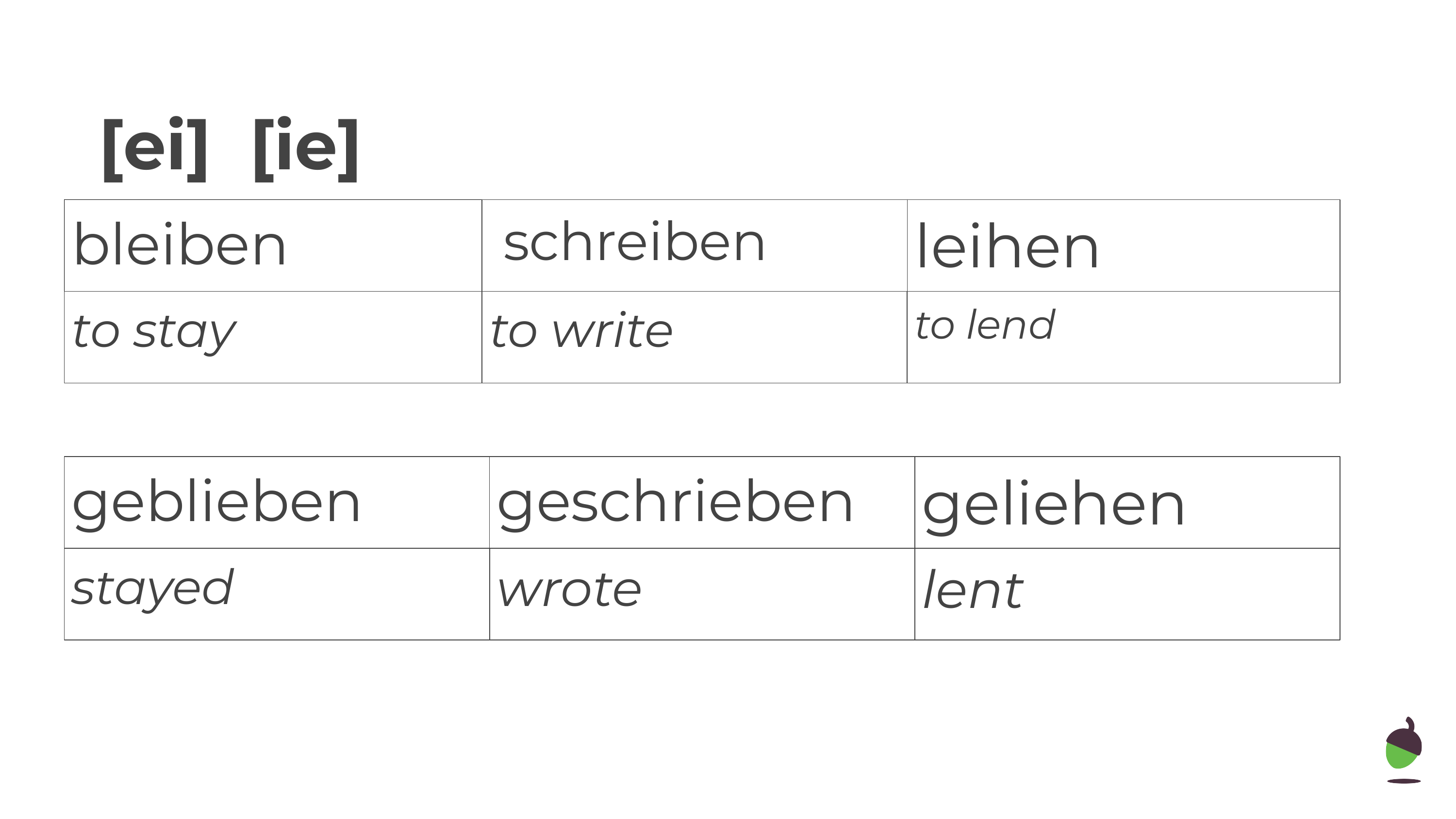

[ei]  [ie]
bleiben
 schreiben
leihen
to stay
to write
to lend
geblieben
geschrieben
geliehen
stayed
wrote
lent